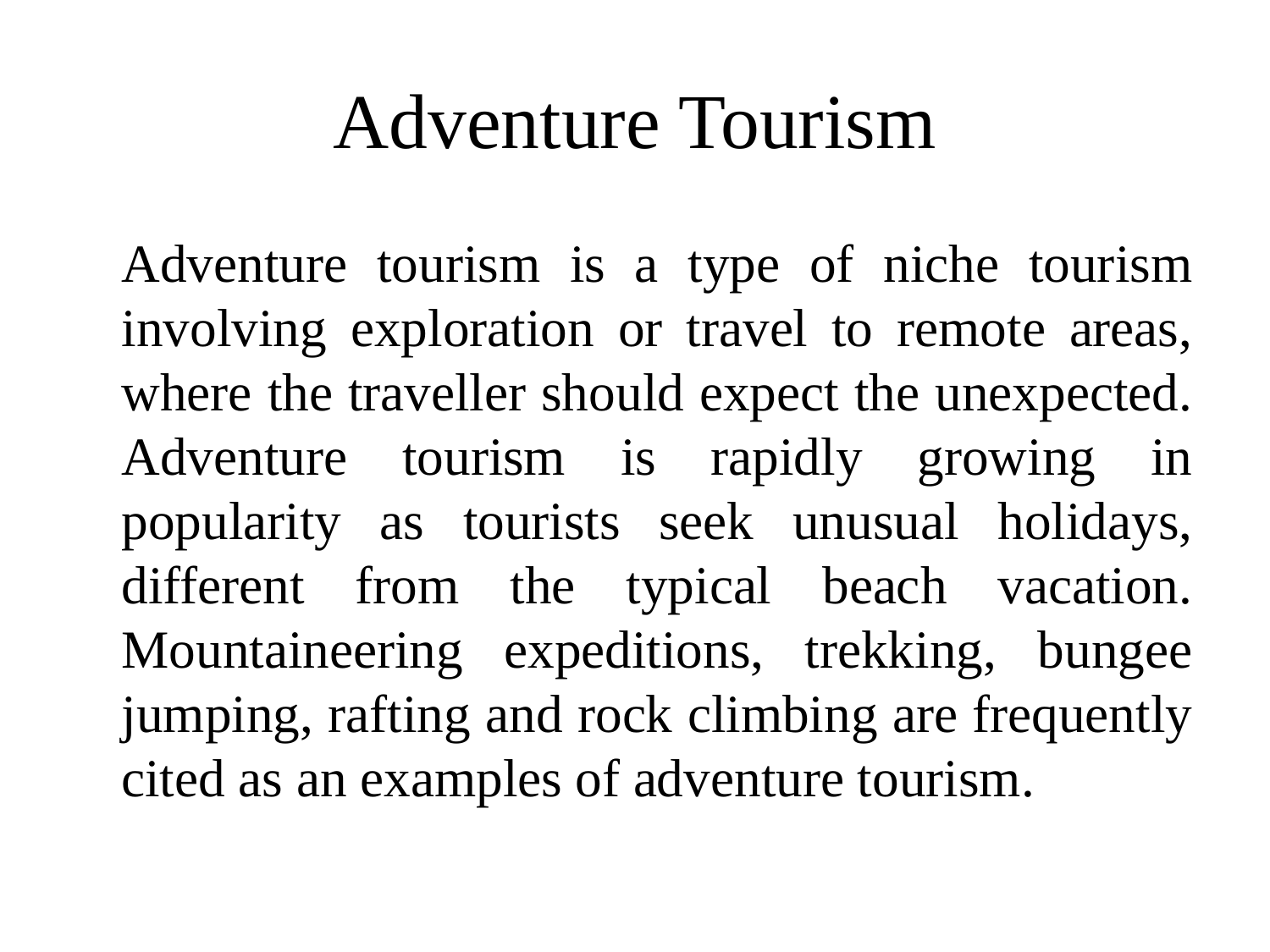

# Adventure Tourism
	Adventure tourism is a type of niche tourism involving exploration or travel to remote areas, where the traveller should expect the unexpected. Adventure tourism is rapidly growing in popularity as tourists seek unusual holidays, different from the typical beach vacation. Mountaineering expeditions, trekking, bungee jumping, rafting and rock climbing are frequently cited as an examples of adventure tourism.